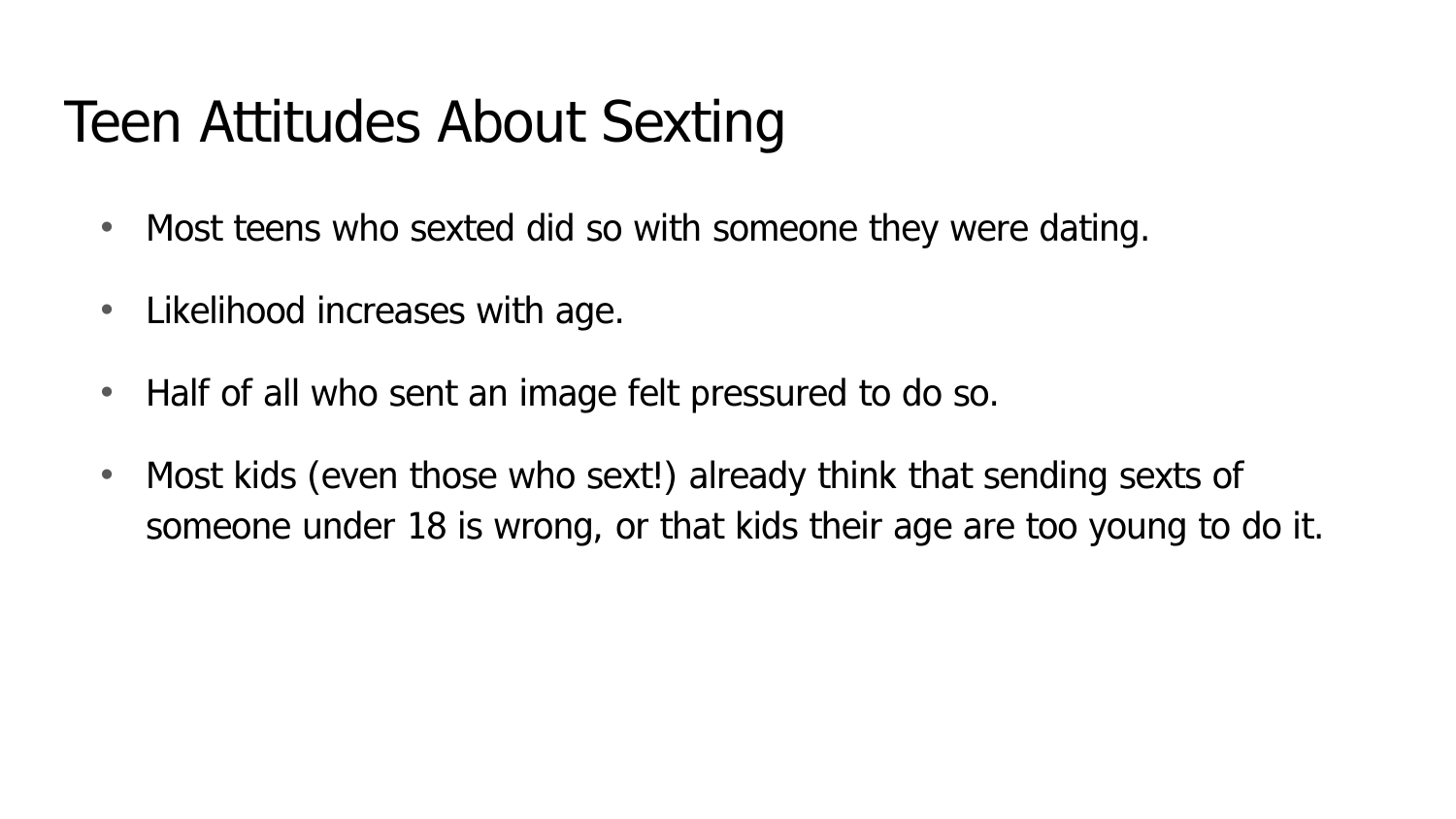

# Teen Attitudes About Sexting
Most teens who sexted did so with someone they were dating.
Likelihood increases with age.
Half of all who sent an image felt pressured to do so.
Most kids (even those who sext!) already think that sending sexts of someone under 18 is wrong, or that kids their age are too young to do it.